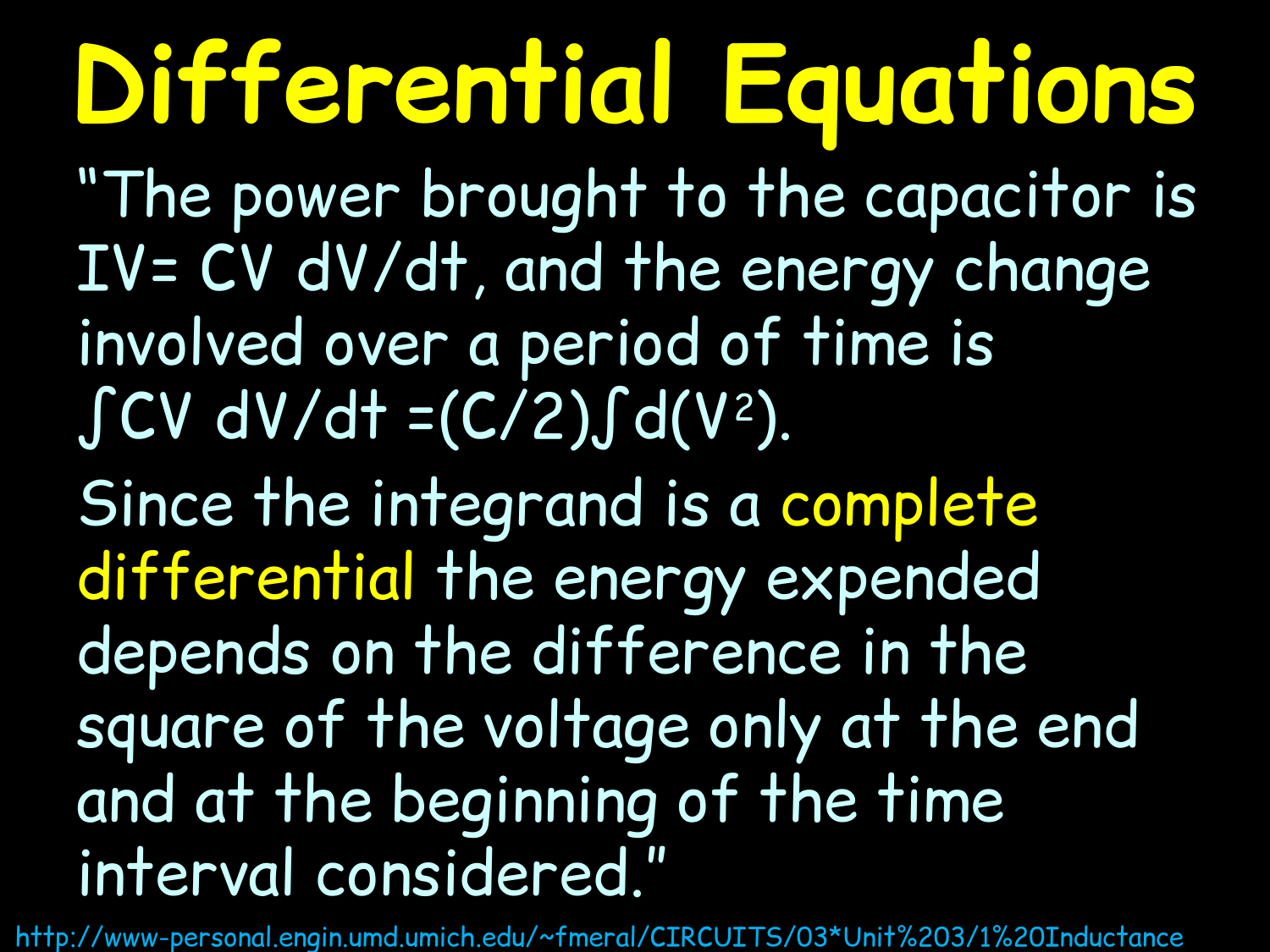

# Differential Equations
“The power brought to the capacitor is IV= CV dV/dt, and the energy change involved over a period of time is
∫CV dV/dt =(C/2)∫d(V2).
Since the integrand is a complete differential the energy expended depends on the difference in the square of the voltage only at the end and at the beginning of the time interval considered.”
http://www-personal.engin.umd.umich.edu/~fmeral/CIRCUITS/03*Unit%203/1%20Inductance
%20&%20Capacitance.pdf